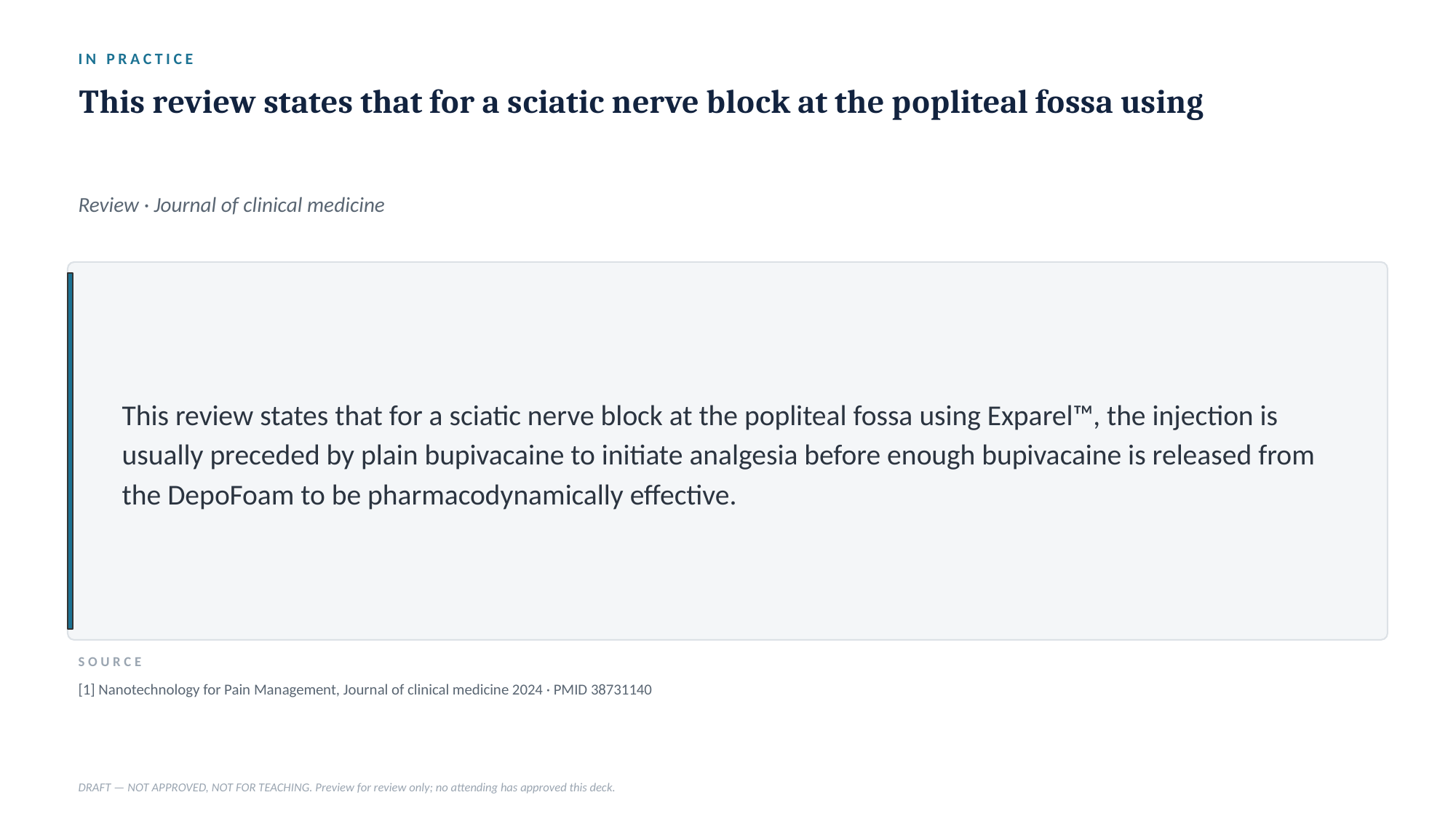

IN PRACTICE
This review states that for a sciatic nerve block at the popliteal fossa using
Review · Journal of clinical medicine

This review states that for a sciatic nerve block at the popliteal fossa using Exparel™, the injection is usually preceded by plain bupivacaine to initiate analgesia before enough bupivacaine is released from the DepoFoam to be pharmacodynamically effective.
SOURCE
[1] Nanotechnology for Pain Management, Journal of clinical medicine 2024 · PMID 38731140
DRAFT — NOT APPROVED, NOT FOR TEACHING. Preview for review only; no attending has approved this deck.